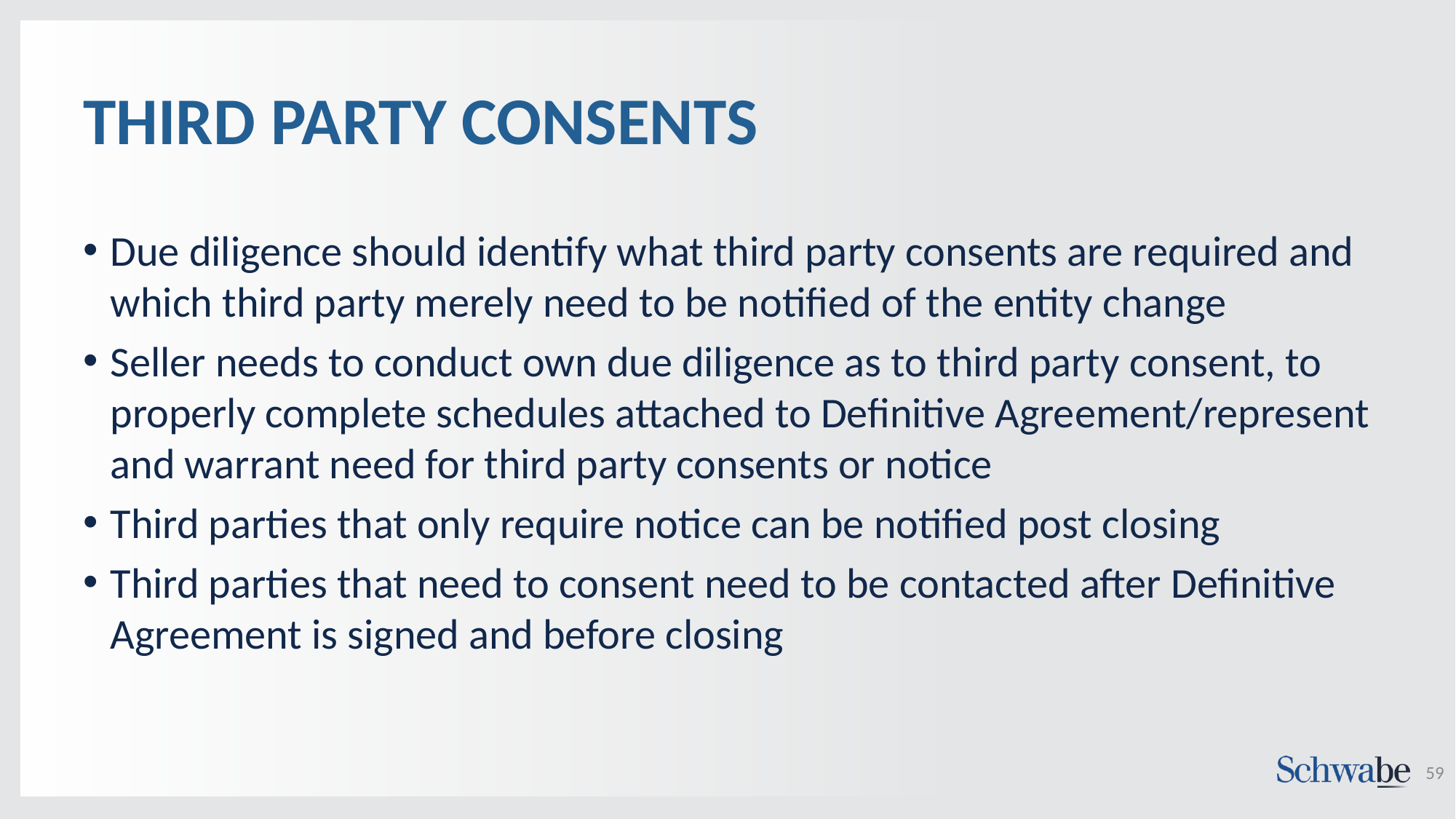

# THIRD PARTY CONSENTS
Due diligence should identify what third party consents are required and which third party merely need to be notified of the entity change
Seller needs to conduct own due diligence as to third party consent, to properly complete schedules attached to Definitive Agreement/represent and warrant need for third party consents or notice
Third parties that only require notice can be notified post closing
Third parties that need to consent need to be contacted after Definitive Agreement is signed and before closing
59